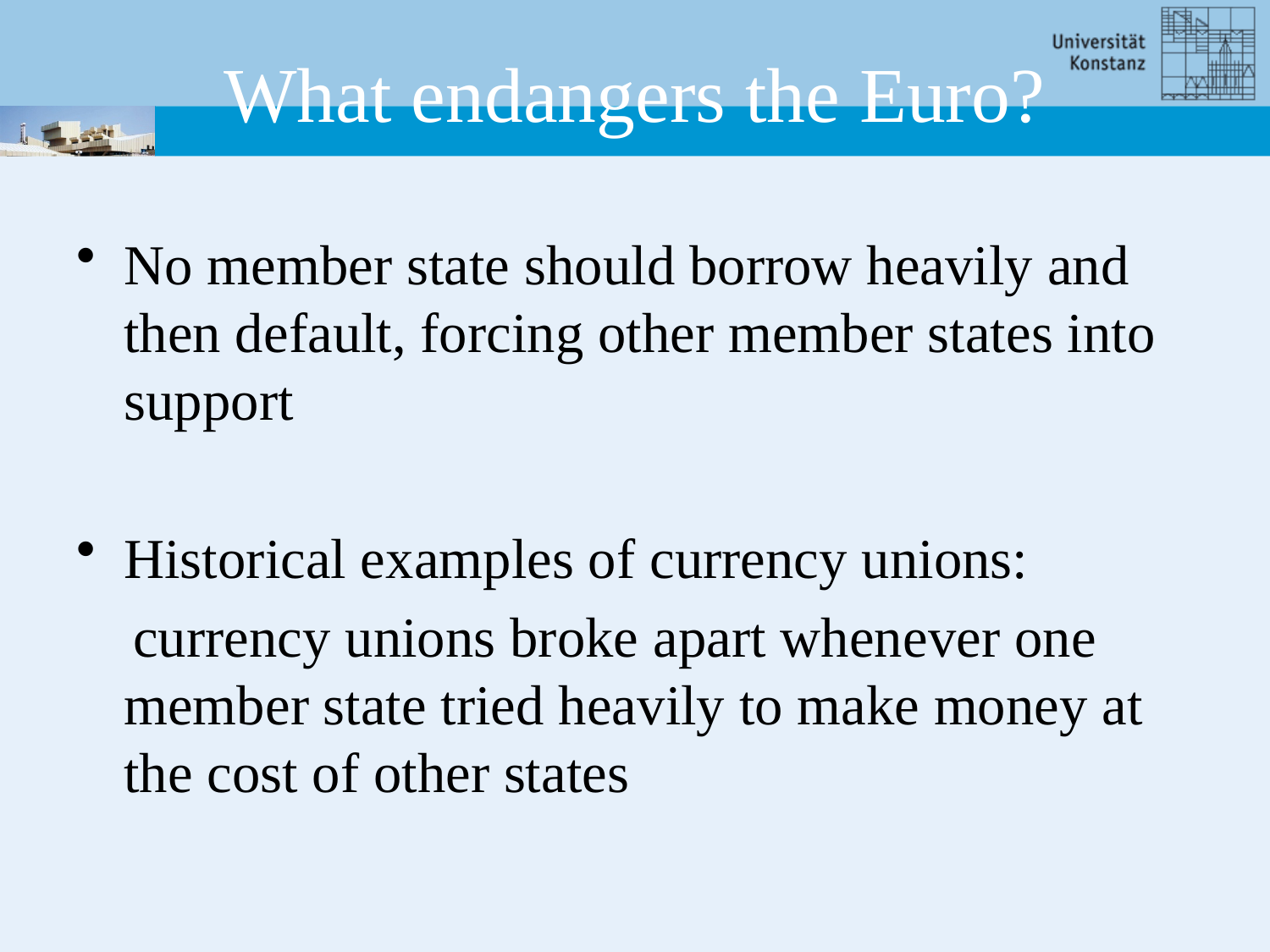

# What endangers the Euro?
No member state should borrow heavily and then default, forcing other member states into support

Historical examples of currency unions:
    currency unions broke apart whenever one member state tried heavily to make money at the cost of other states